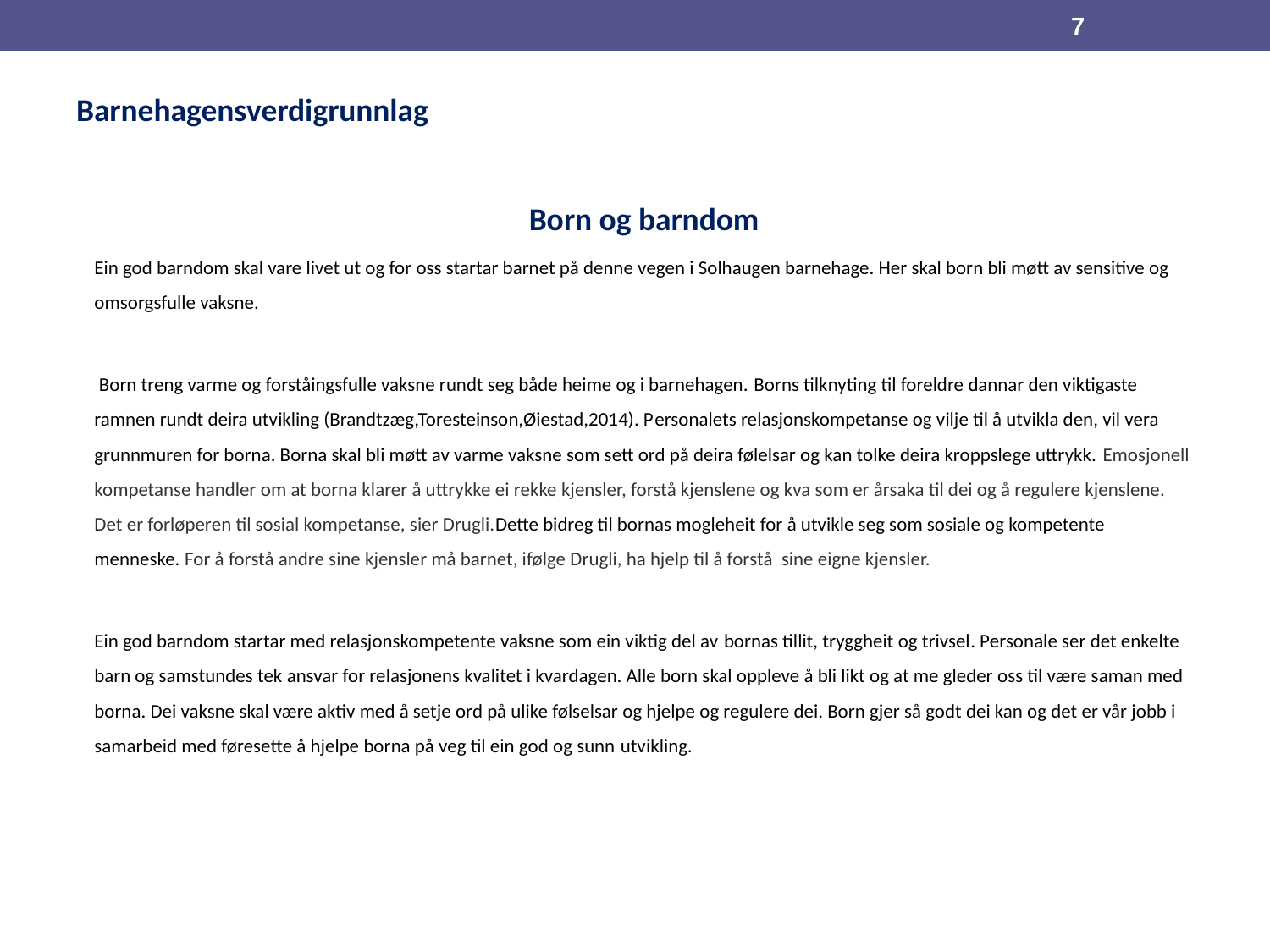

7
# Barnehagensverdigrunnlag
Born og barndom
Ein god barndom skal vare livet ut og for oss startar barnet på denne vegen i Solhaugen barnehage. Her skal born bli møtt av sensitive og omsorgsfulle vaksne.

 Born treng varme og forståingsfulle vaksne rundt seg både heime og i barnehagen. Borns tilknyting til foreldre dannar den viktigaste ramnen rundt deira utvikling (Brandtzæg,Toresteinson,Øiestad,2014). Personalets relasjonskompetanse og vilje til å utvikla den, vil vera grunnmuren for borna. Borna skal bli møtt av varme vaksne som sett ord på deira følelsar og kan tolke deira kroppslege uttrykk. Emosjonell kompetanse handler om at borna klarer å uttrykke ei rekke kjensler, forstå kjenslene og kva som er årsaka til dei og å regulere kjenslene. Det er forløperen til sosial kompetanse, sier Drugli.Dette bidreg til bornas mogleheit for å utvikle seg som sosiale og kompetente menneske. For å forstå andre sine kjensler må barnet, ifølge Drugli, ha hjelp til å forstå  sine eigne kjensler.

Ein god barndom startar med relasjonskompetente vaksne som ein viktig del av bornas tillit, tryggheit og trivsel. Personale ser det enkelte barn og samstundes tek ansvar for relasjonens kvalitet i kvardagen. Alle born skal oppleve å bli likt og at me gleder oss til være saman med borna. Dei vaksne skal være aktiv med å setje ord på ulike følselsar og hjelpe og regulere dei. Born gjer så godt dei kan og det er vår jobb i samarbeid med føresette å hjelpe borna på veg til ein god og sunn utvikling.